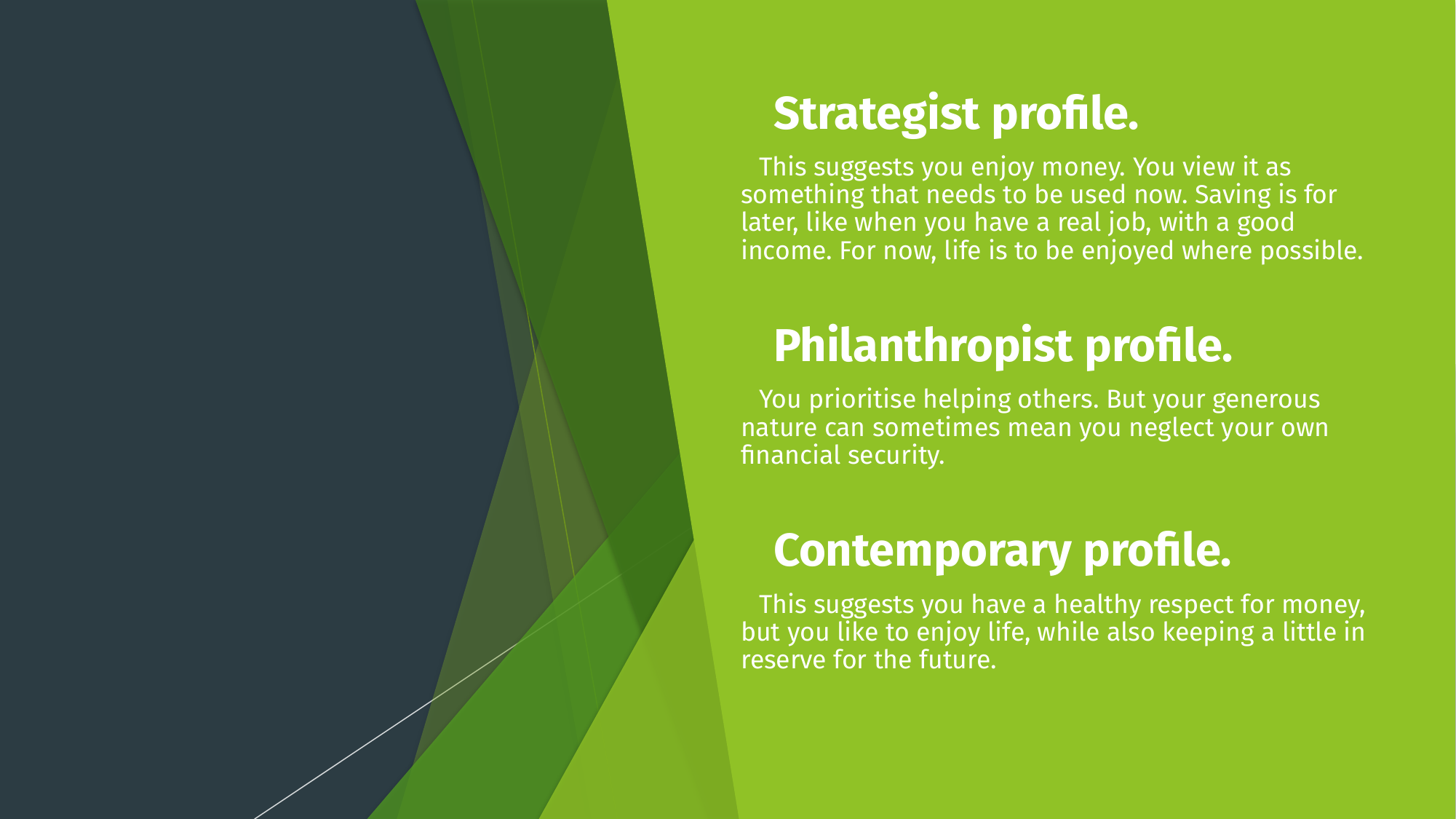

Strategist profile.
This suggests you enjoy money. You view it as something that needs to be used now. Saving is for later, like when you have a real job, with a good income. For now, life is to be enjoyed where possible.

Philanthropist profile.
You prioritise helping others. But your generous nature can sometimes mean you neglect your own financial security.

Contemporary profile.
This suggests you have a healthy respect for money, but you like to enjoy life, while also keeping a little in reserve for the future.